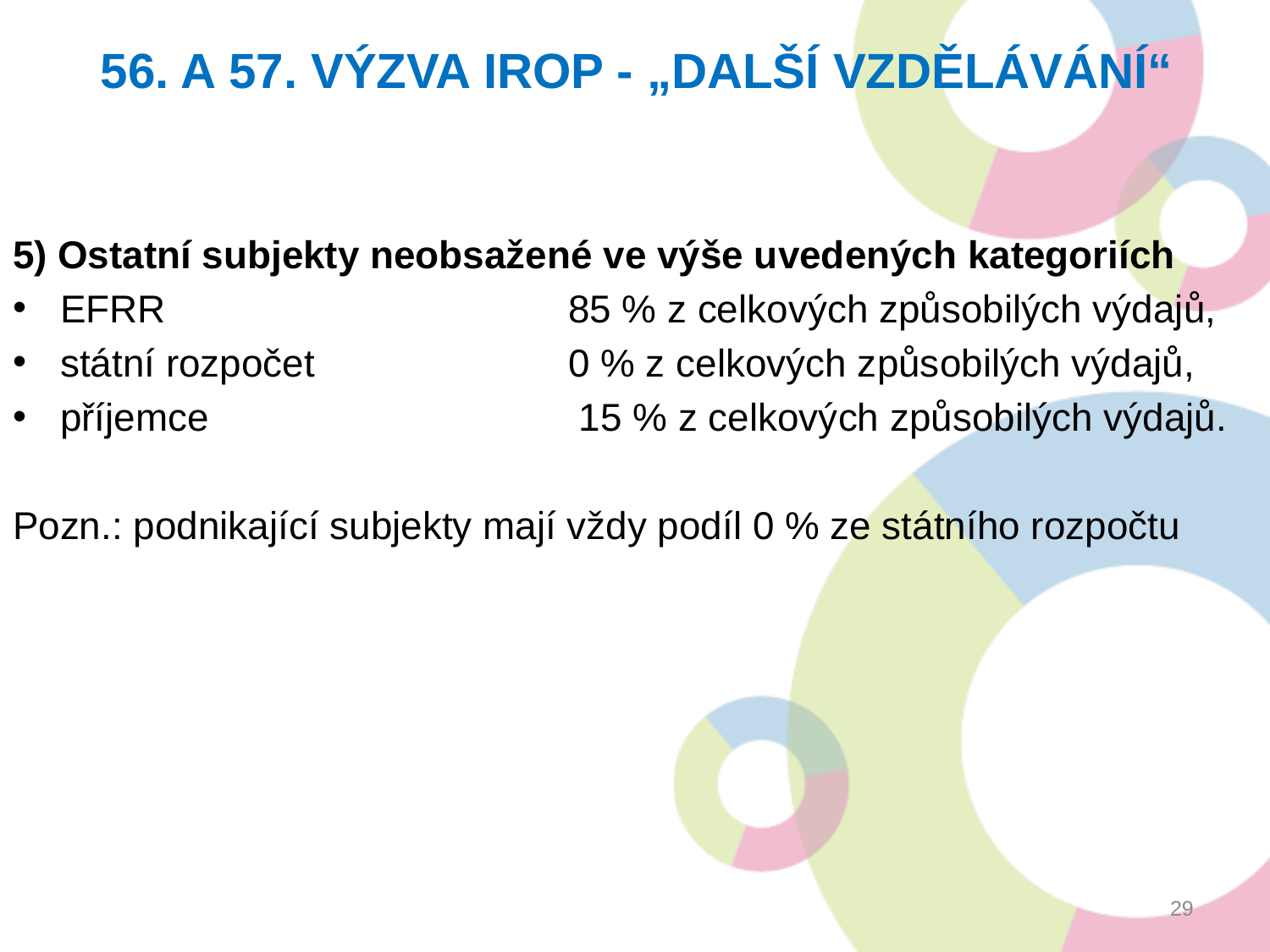

56. A 57. Výzva IROP - „další vzdělávání“

5) Ostatní subjekty neobsažené ve výše uvedených kategoriích
EFRR				85 % z celkových způsobilých výdajů,
státní rozpočet	  	0 % z celkových způsobilých výdajů,
příjemce			 15 % z celkových způsobilých výdajů.

Pozn.: podnikající subjekty mají vždy podíl 0 % ze státního rozpočtu

29